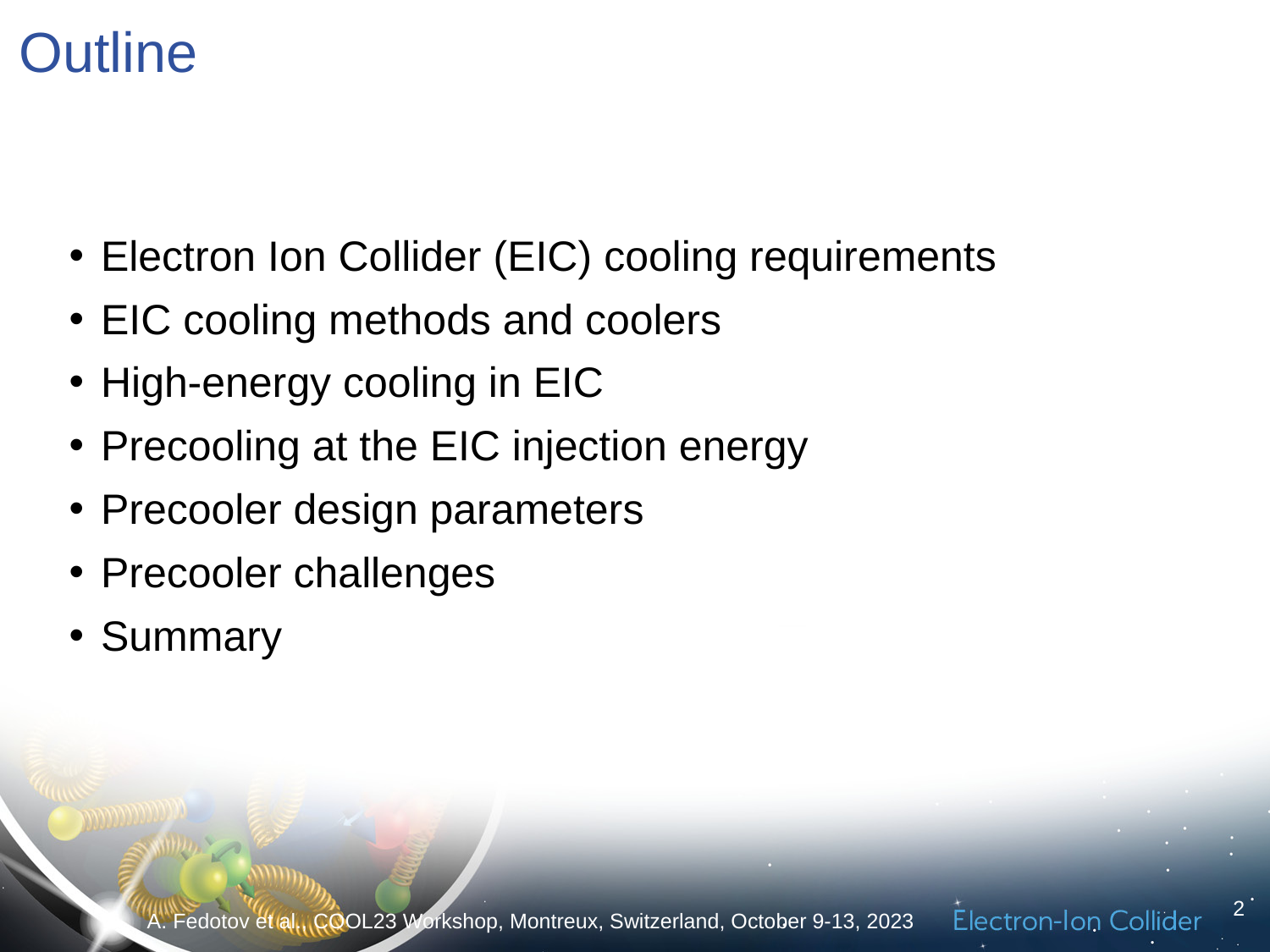

# Outline

Electron Ion Collider (EIC) cooling requirements
EIC cooling methods and coolers
High-energy cooling in EIC
Precooling at the EIC injection energy
Precooler design parameters
Precooler challenges
Summary

2
A. Fedotov et al., COOL23 Workshop, Montreux, Switzerland, October 9-13, 2023